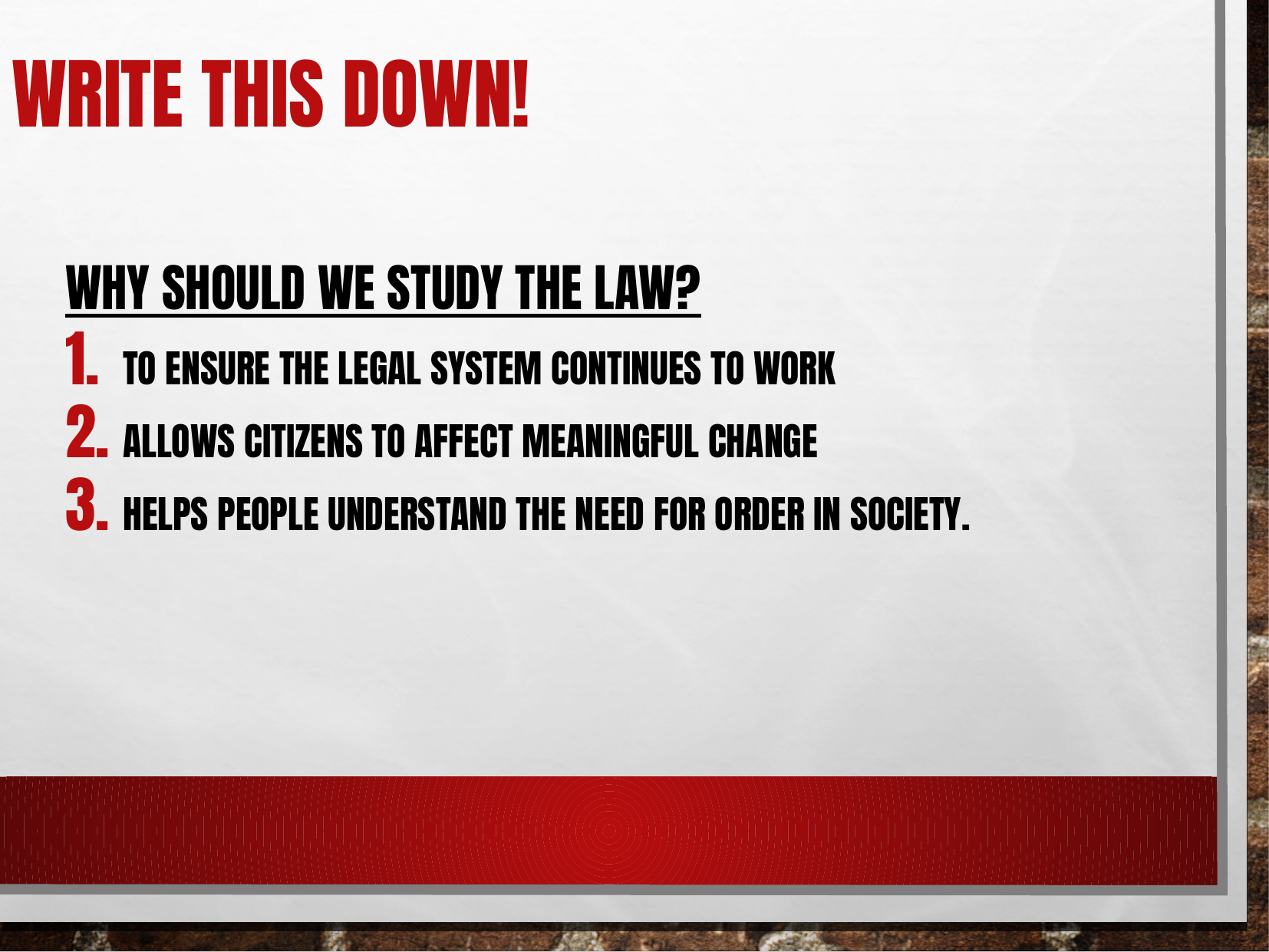

# Write this down!
Why Should We Study the Law?
To ensure the legal system continues to work
Allows citizens to affect meaningful change
Helps people understand the need for order in society.